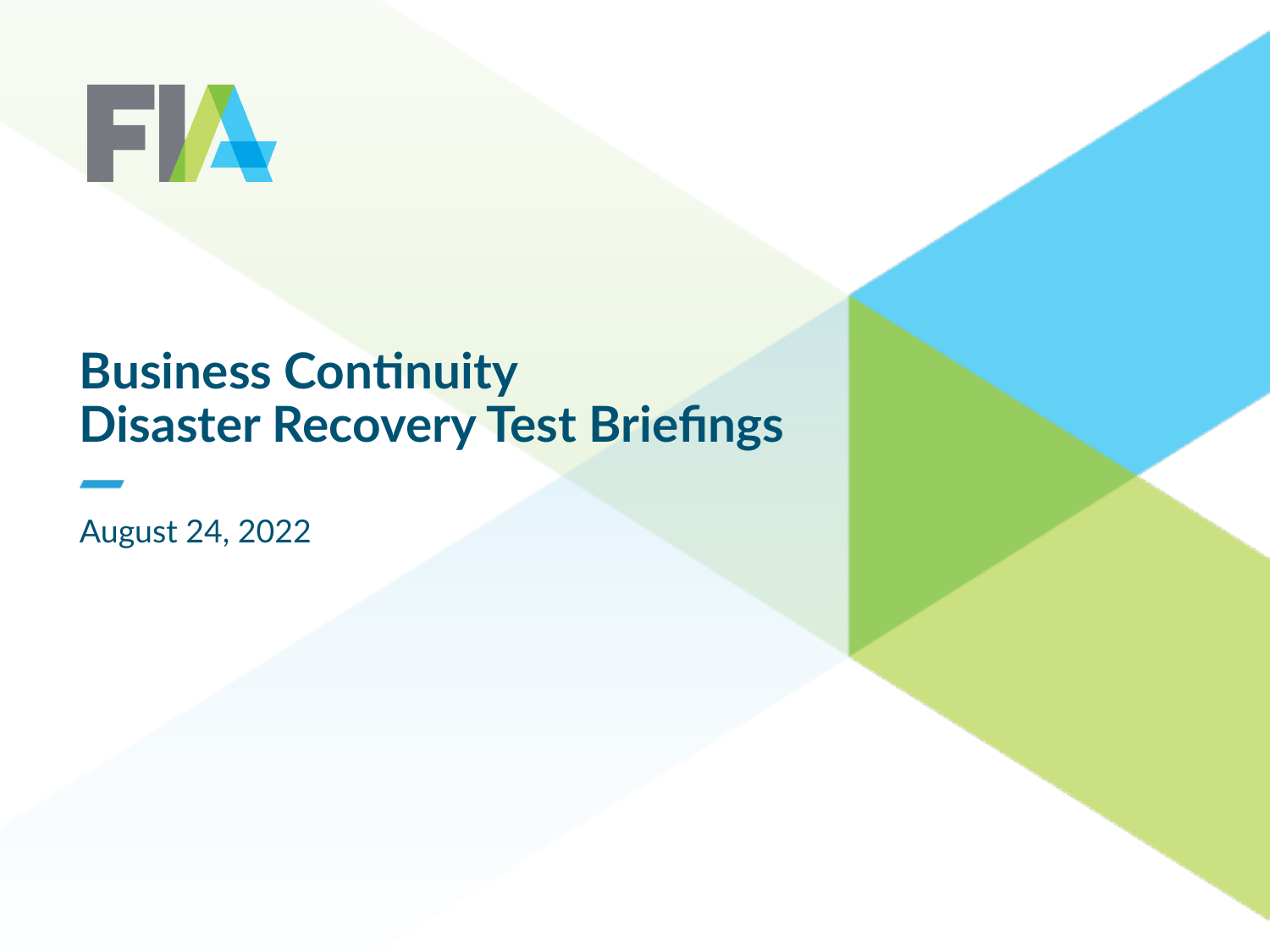

# Business Continuity Disaster Recovery Test Briefings
August 24, 2022